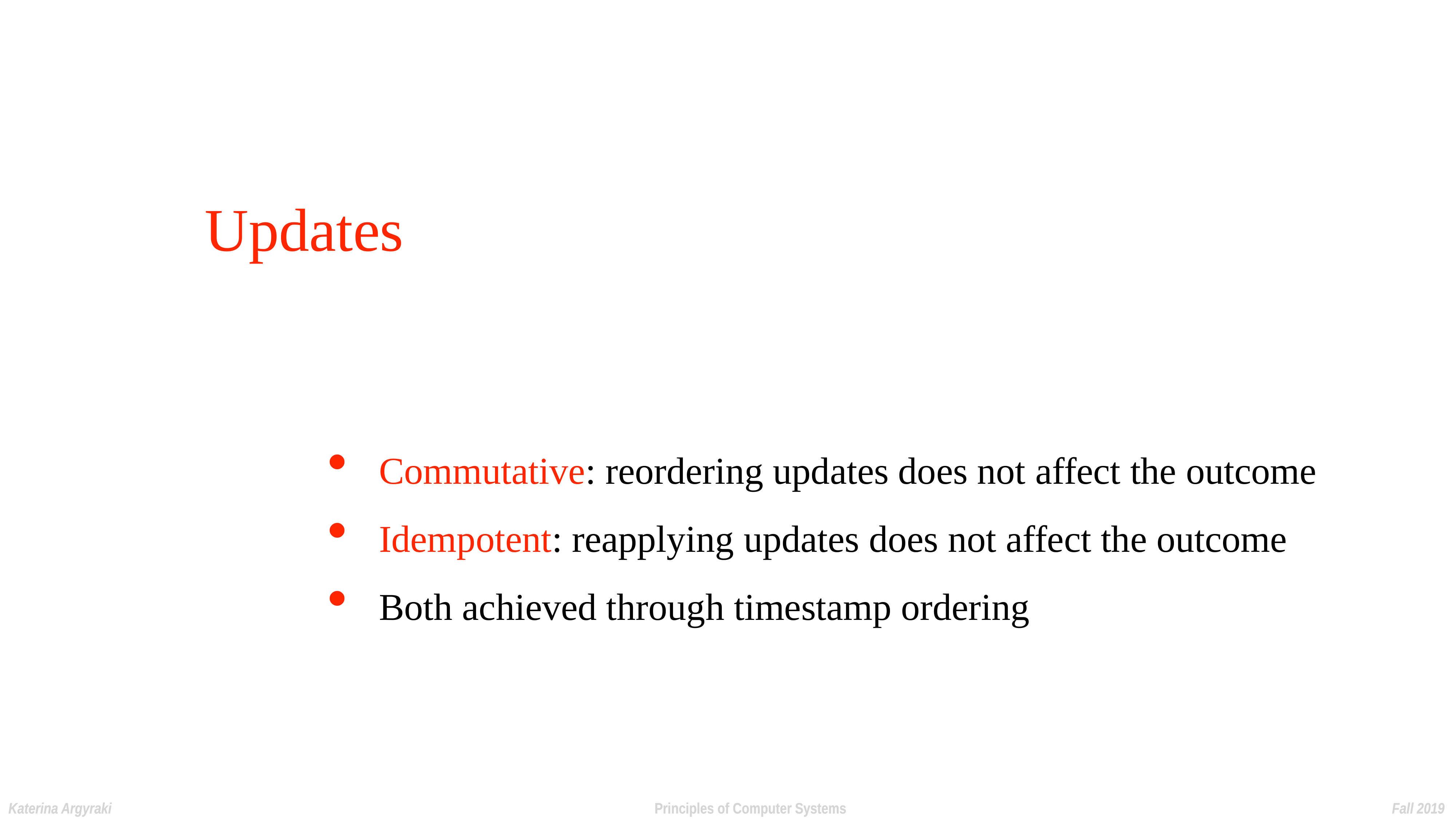

# Updates
Commutative: reordering updates does not affect the outcome
Idempotent: reapplying updates does not affect the outcome
Both achieved through timestamp ordering
Katerina Argyraki                                                                                                                                                             Principles of Computer Systems                                                                                                                                                              Fall 2019